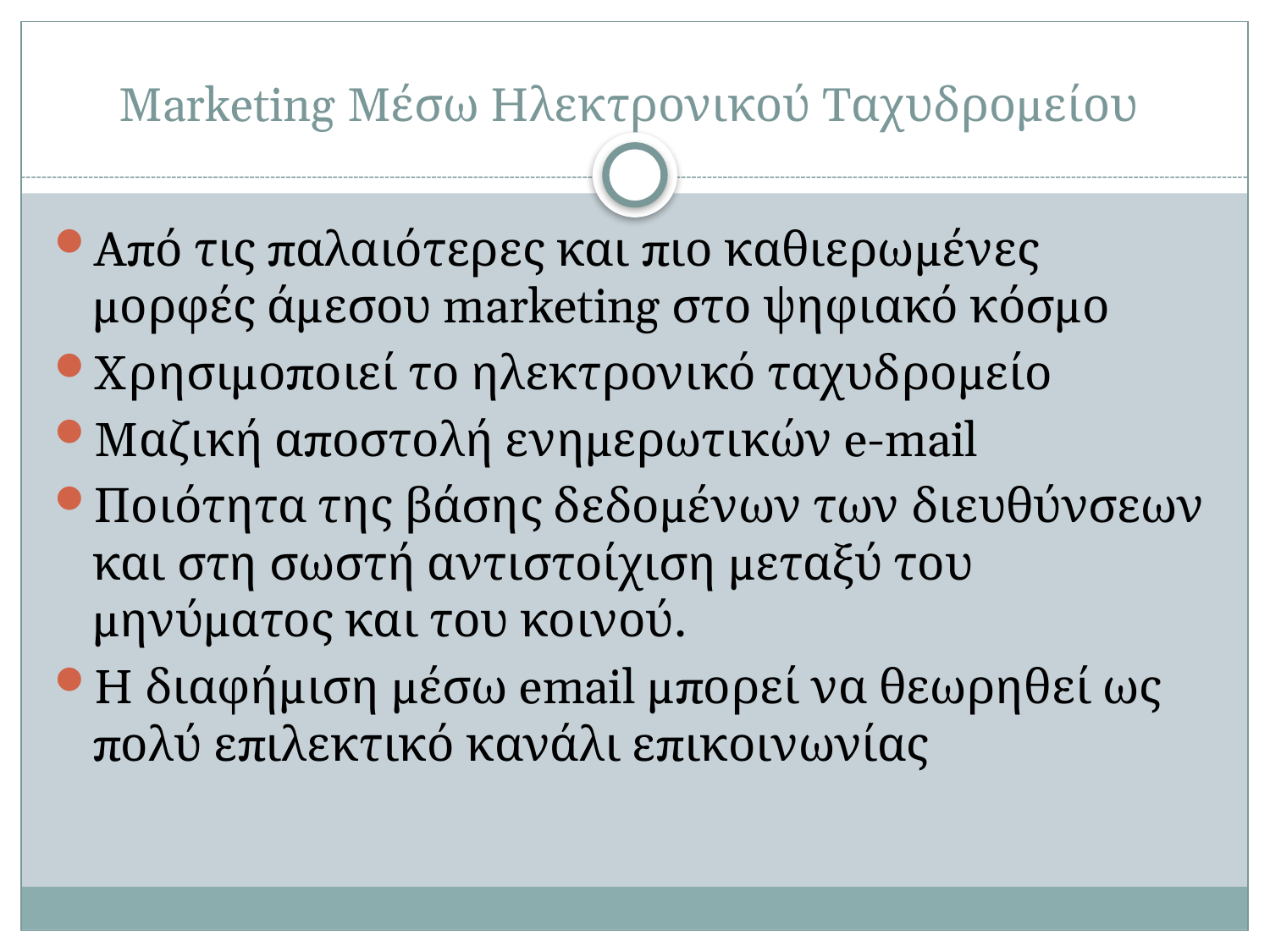

# Marketing Μέσω Ηλεκτρονικού Ταχυδρομείου
Από τις παλαιότερες και πιο καθιερωμένες μορφές άμεσου marketing στο ψηφιακό κόσμο
Χρησιμοποιεί το ηλεκτρονικό ταχυδρομείο
Μαζική αποστολή ενημερωτικών e-mail
Ποιότητα της βάσης δεδομένων των διευθύνσεων και στη σωστή αντιστοίχιση μεταξύ του μηνύματος και του κοινού.
Η διαφήμιση μέσω email μπορεί να θεωρηθεί ως πολύ επιλεκτικό κανάλι επικοινωνίας